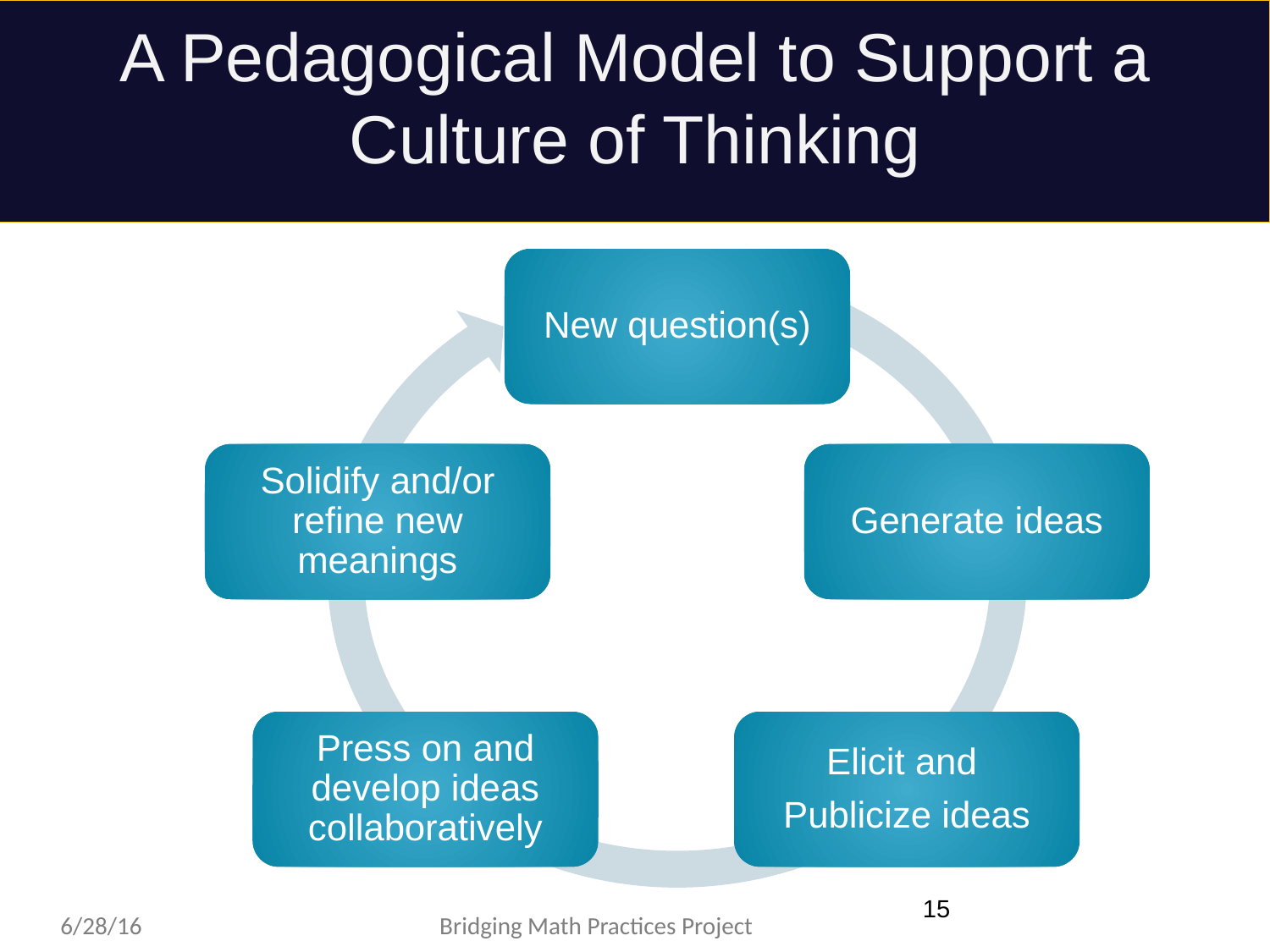

# A Pedagogical Model to Support a Culture of Thinking

New question(s)

Solidify and/or refine new meanings
Generate ideas

Elicit and
Publicize ideas
Press on and develop ideas collaboratively
15